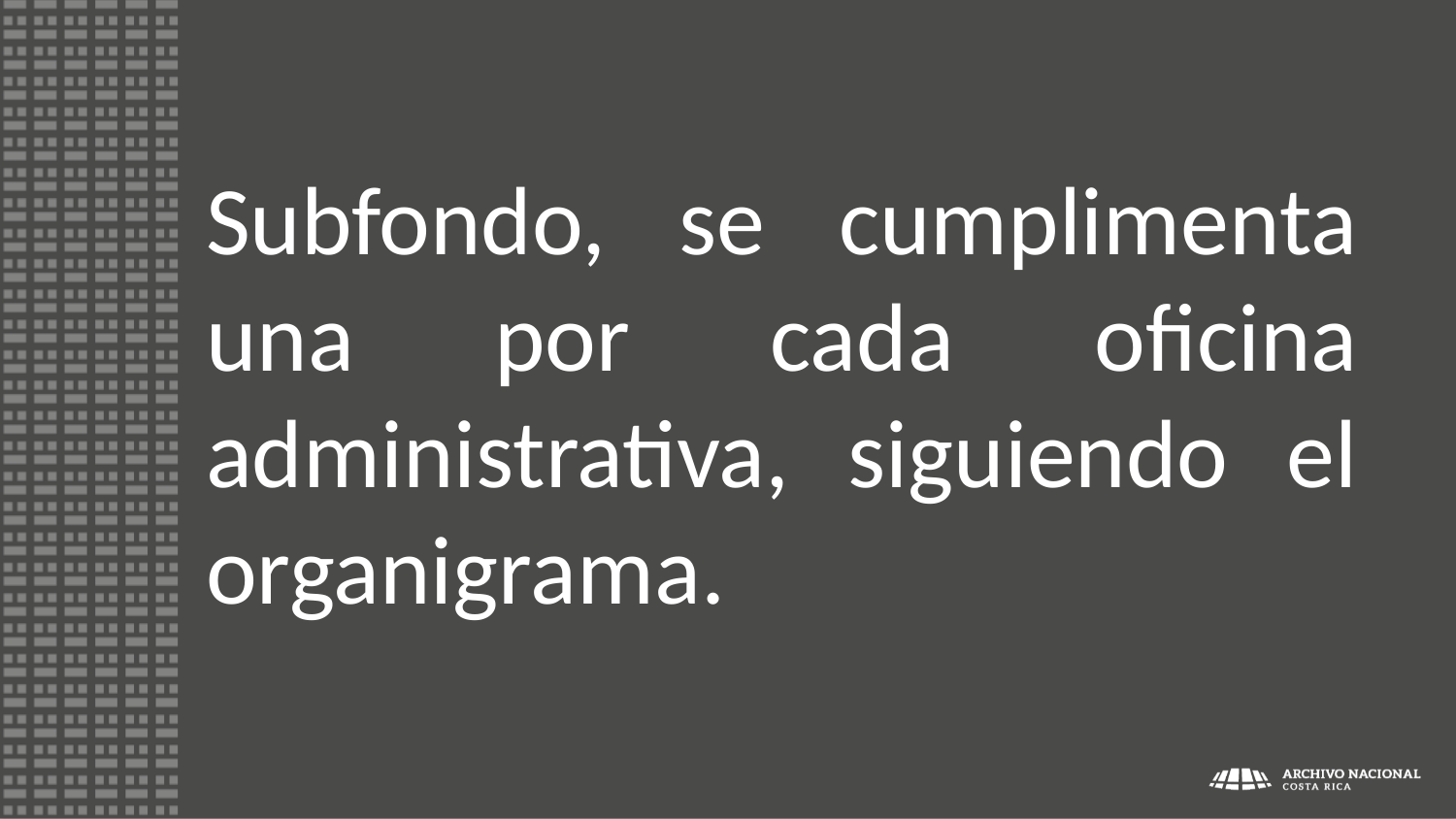

# Subfondo, se cumplimenta una por cada oficina administrativa, siguiendo el organigrama.